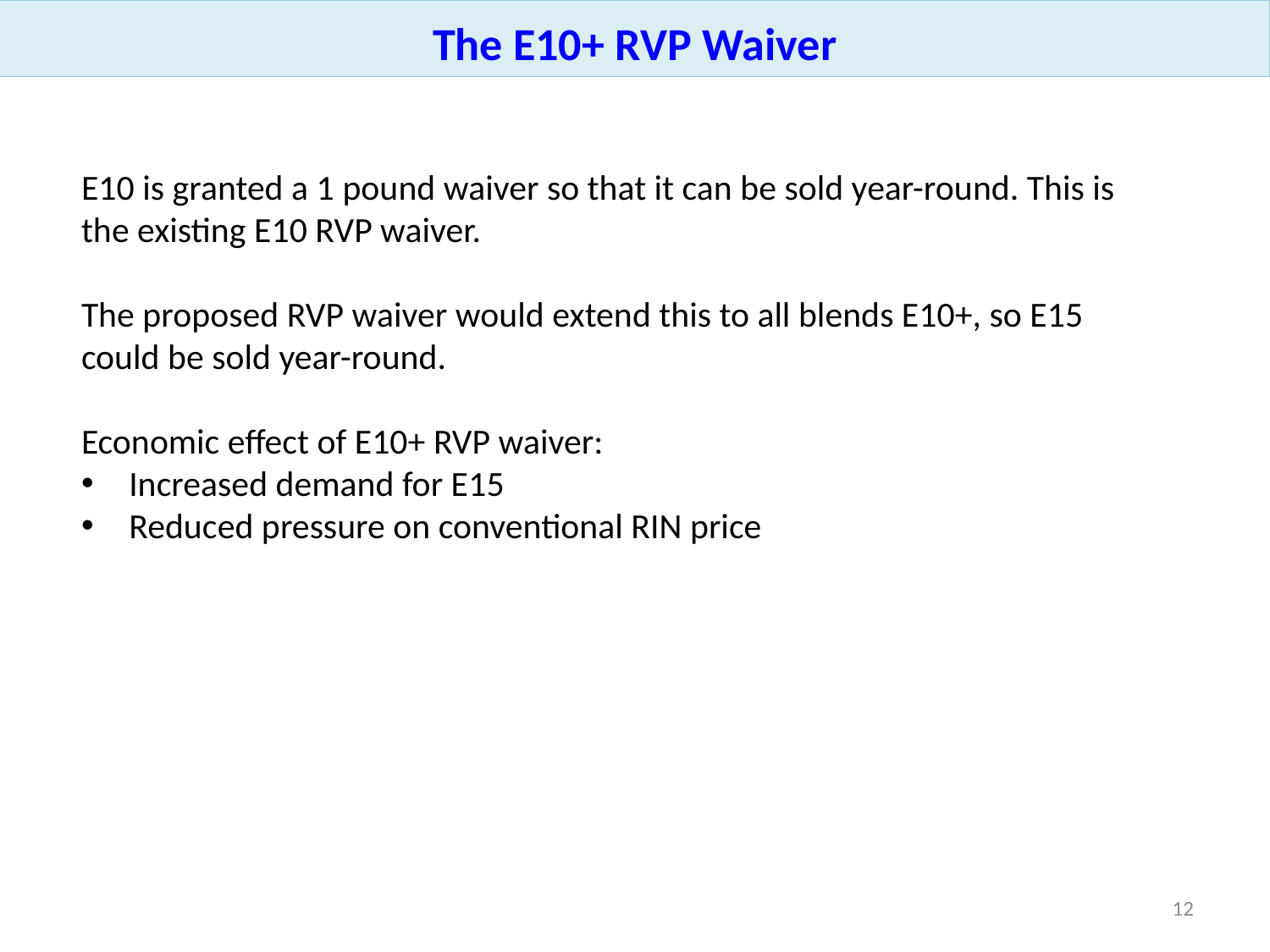

The E10+ RVP Waiver
E10 is granted a 1 pound waiver so that it can be sold year-round. This is the existing E10 RVP waiver.

The proposed RVP waiver would extend this to all blends E10+, so E15 could be sold year-round.

Economic effect of E10+ RVP waiver:
Increased demand for E15
Reduced pressure on conventional RIN price
12